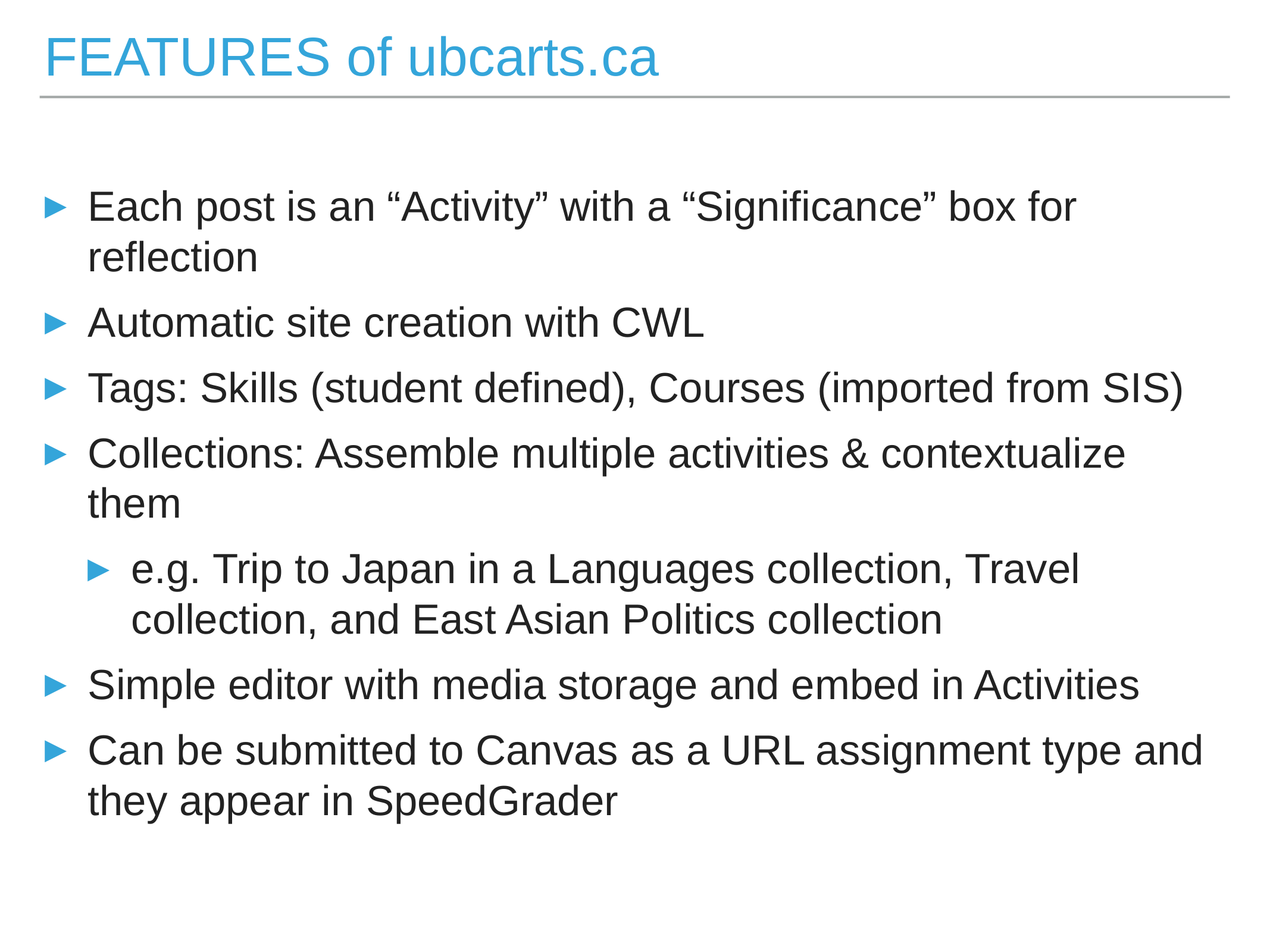

# Features of ubcarts.ca
Each post is an “Activity” with a “Significance” box for reflection
Automatic site creation with CWL
Tags: Skills (student defined), Courses (imported from SIS)
Collections: Assemble multiple activities & contextualize them
e.g. Trip to Japan in a Languages collection, Travel collection, and East Asian Politics collection
Simple editor with media storage and embed in Activities
Can be submitted to Canvas as a URL assignment type and they appear in SpeedGrader